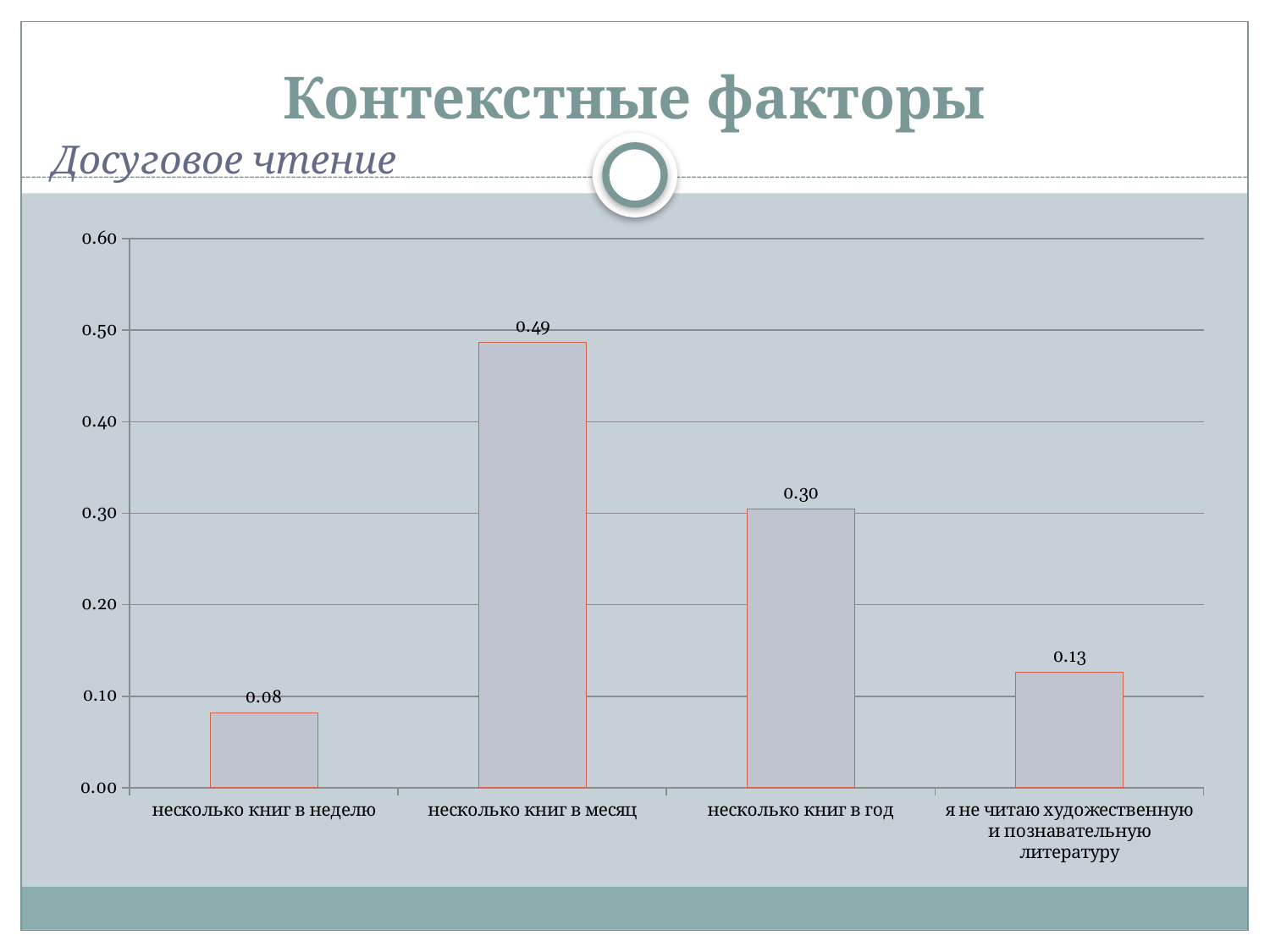

# Контекстные факторы
Досуговое чтение

### Chart

| Category |  |
|---|---|
| несколько книг в неделю | 0.08178438661710037 |
| несколько книг в месяц | 0.4869888475836453 |
| несколько книг в год | 0.3048327137546496 |
| я не читаю художественную и познавательную литературу | 0.12639405204460966 |